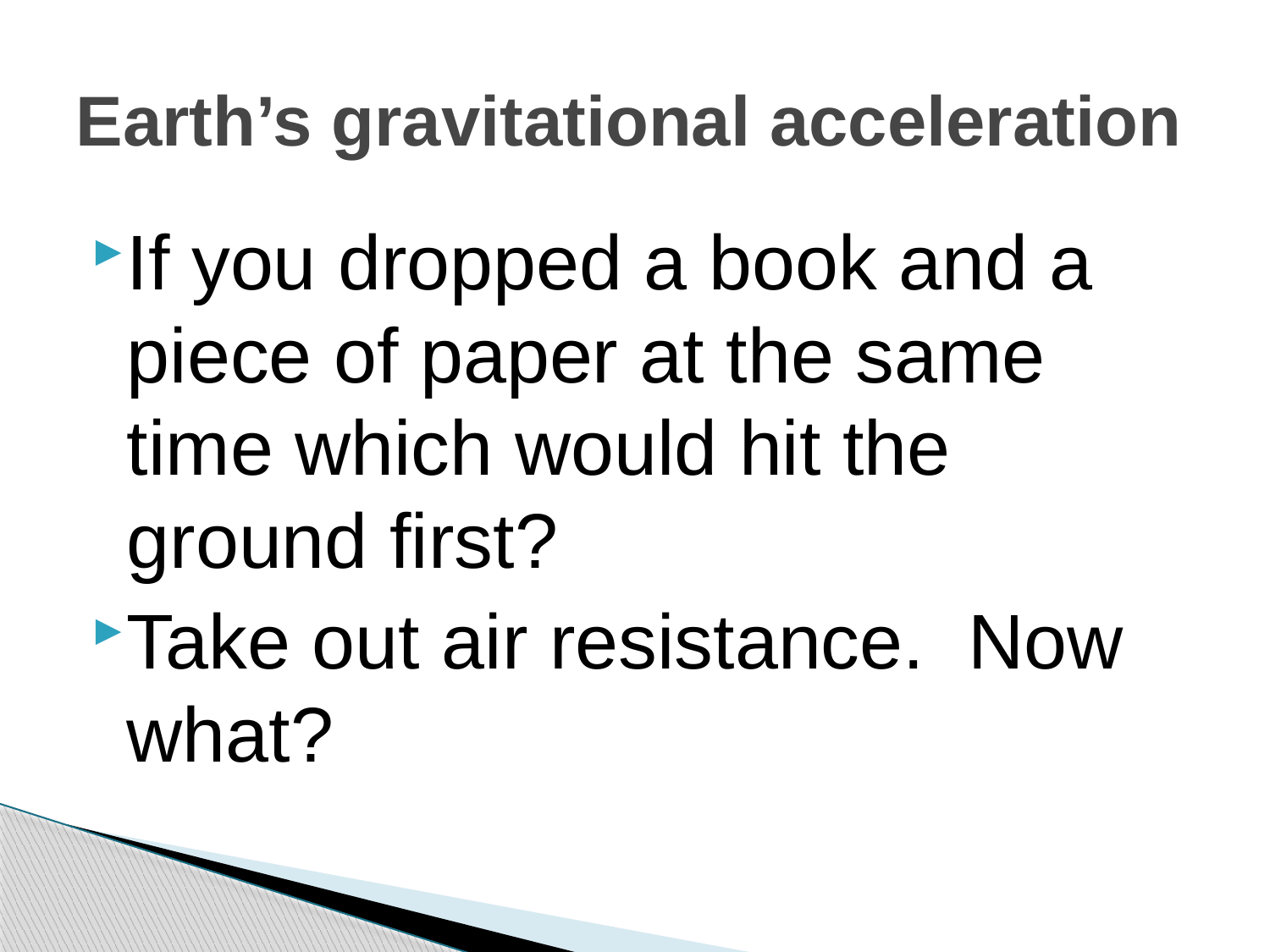

# Earth’s gravitational acceleration
If you dropped a book and a piece of paper at the same time which would hit the ground first?
Take out air resistance.  Now what?